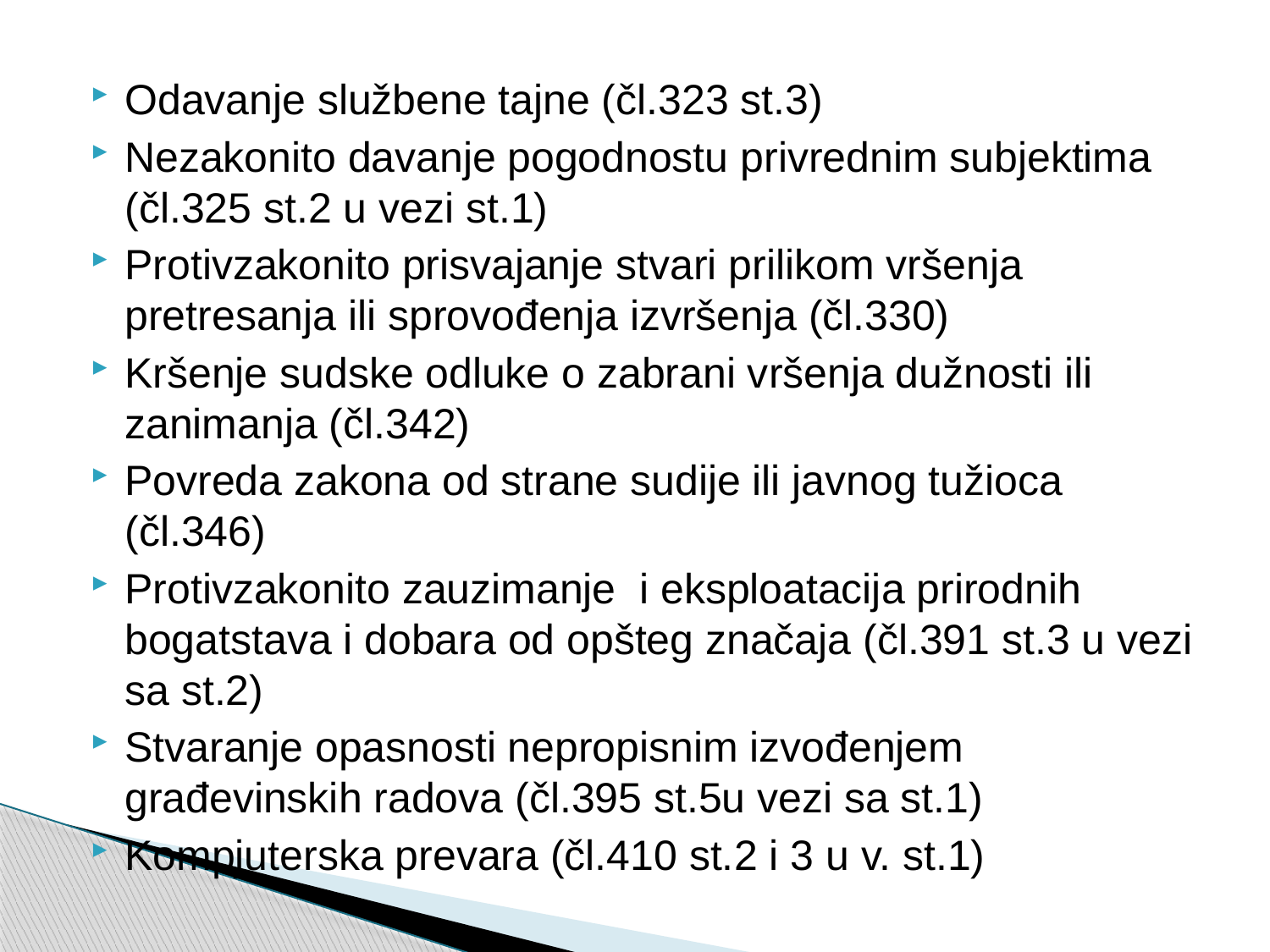

Odavanje službene tajne (čl.323 st.3)
Nezakonito davanje pogodnostu privrednim subjektima (čl.325 st.2 u vezi st.1)
Protivzakonito prisvajanje stvari prilikom vršenja pretresanja ili sprovođenja izvršenja (čl.330)
Kršenje sudske odluke o zabrani vršenja dužnosti ili zanimanja (čl.342)
Povreda zakona od strane sudije ili javnog tužioca (čl.346)
Protivzakonito zauzimanje  i eksploatacija prirodnih bogatstava i dobara od opšteg značaja (čl.391 st.3 u vezi sa st.2)
Stvaranje opasnosti nepropisnim izvođenjem građevinskih radova (čl.395 st.5u vezi sa st.1)
Kompjuterska prevara (čl.410 st.2 i 3 u v. st.1)